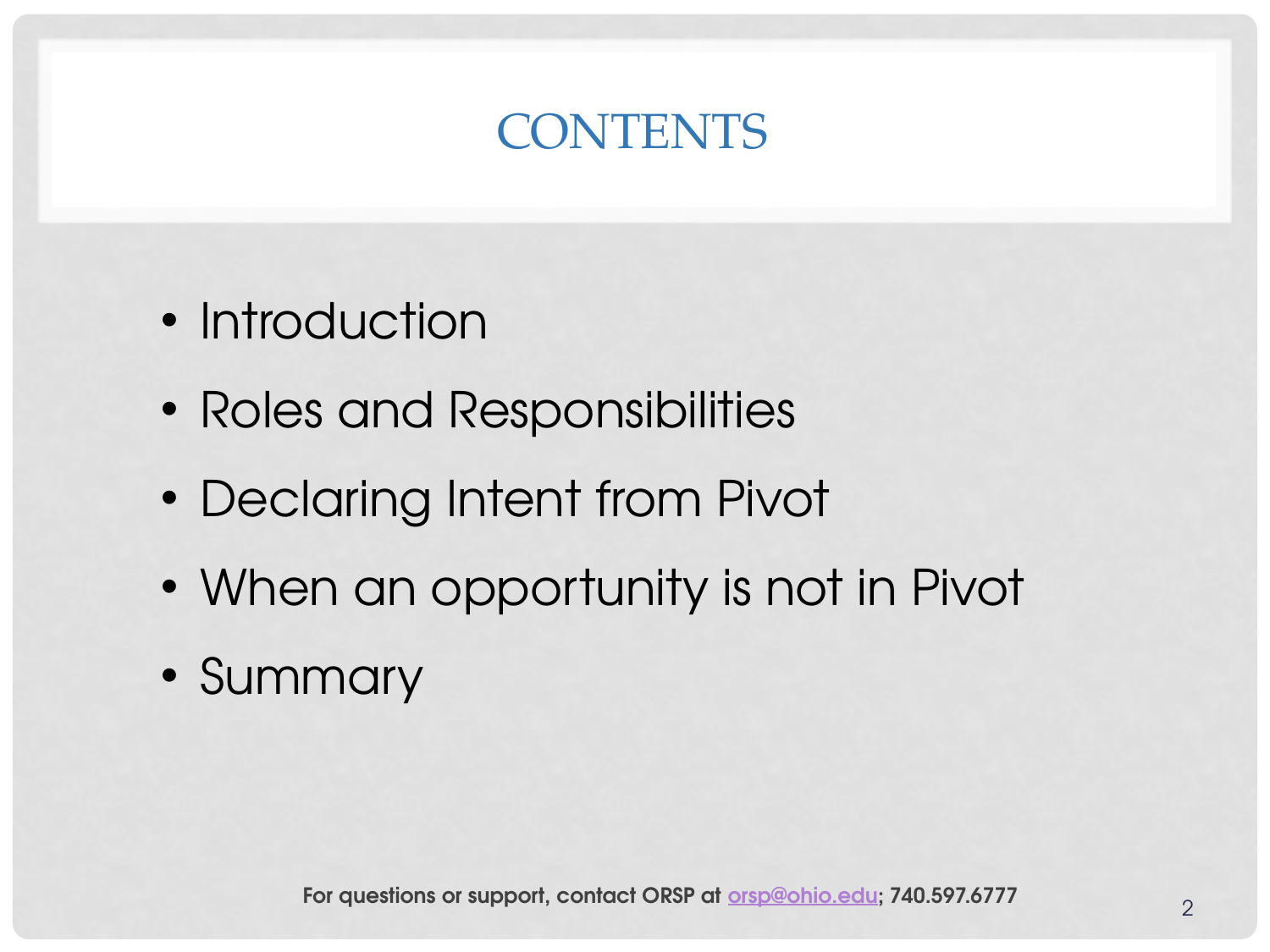

# contents
Introduction
Roles and Responsibilities
Declaring Intent from Pivot
When an opportunity is not in Pivot
Summary

For questions or support, contact ORSP at orsp@ohio.edu; 740.597.6777
2